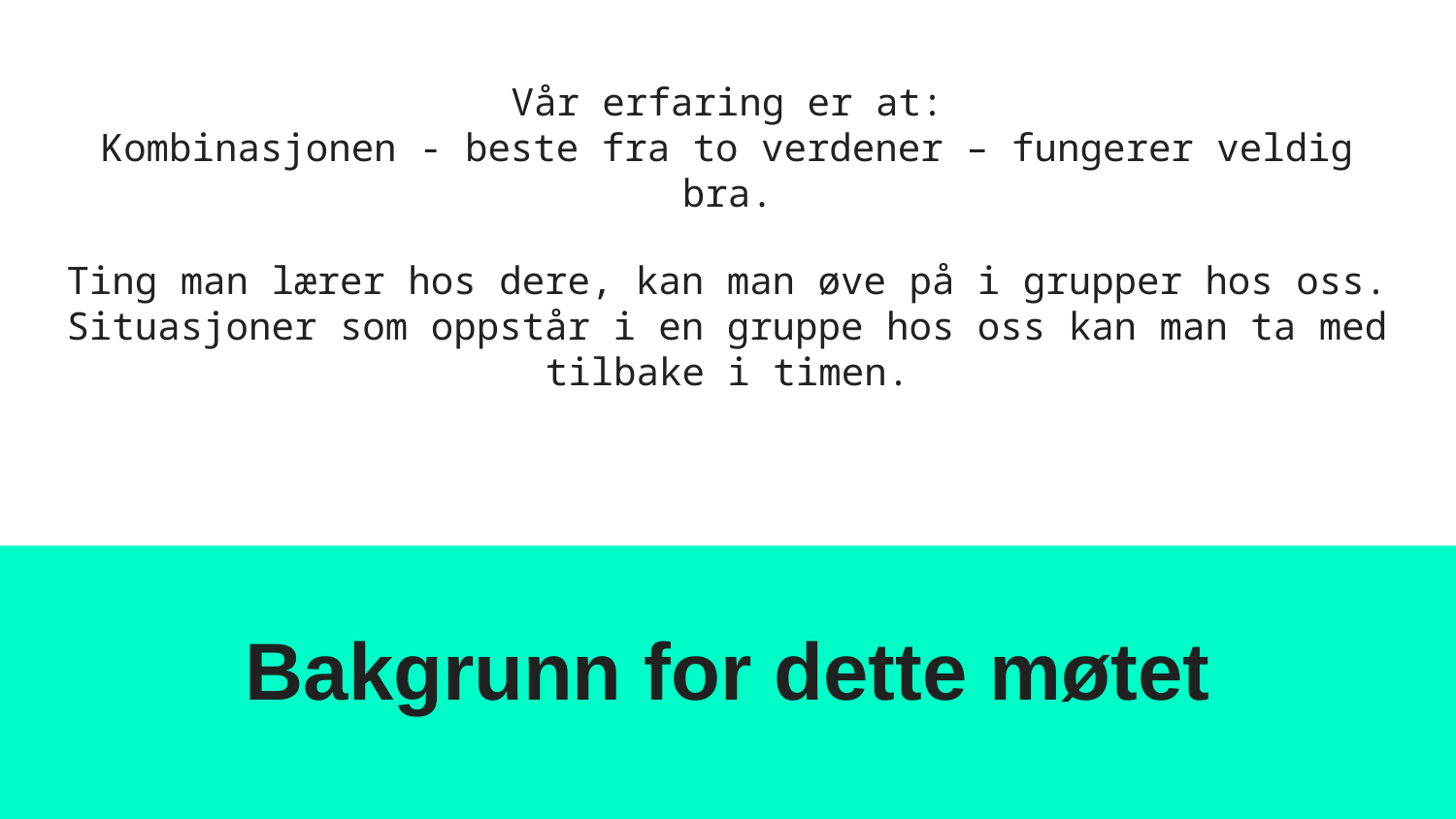

# Vår erfaring er at: Kombinasjonen - beste fra to verdener – fungerer veldig bra. Ting man lærer hos dere, kan man øve på i grupper hos oss. Situasjoner som oppstår i en gruppe hos oss kan man ta med tilbake i timen.
Bakgrunn for dette møtet